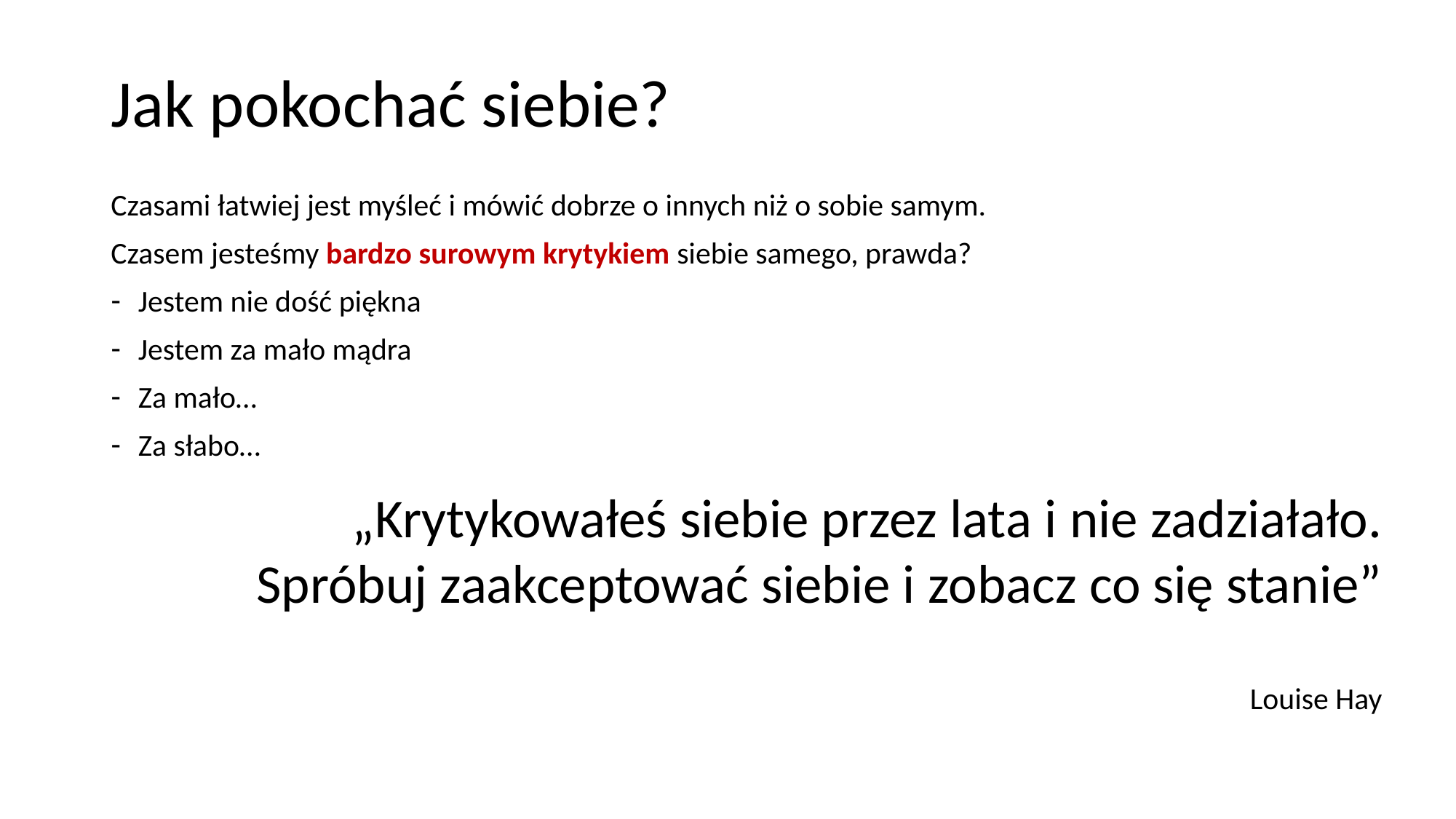

# Jak pokochać siebie?
Czasami łatwiej jest myśleć i mówić dobrze o innych niż o sobie samym.
Czasem jesteśmy bardzo surowym krytykiem siebie samego, prawda?
Jestem nie dość piękna
Jestem za mało mądra
Za mało…
Za słabo…
„Krytykowałeś siebie przez lata i nie zadziałało.
 Spróbuj zaakceptować siebie i zobacz co się stanie”
Louise Hay